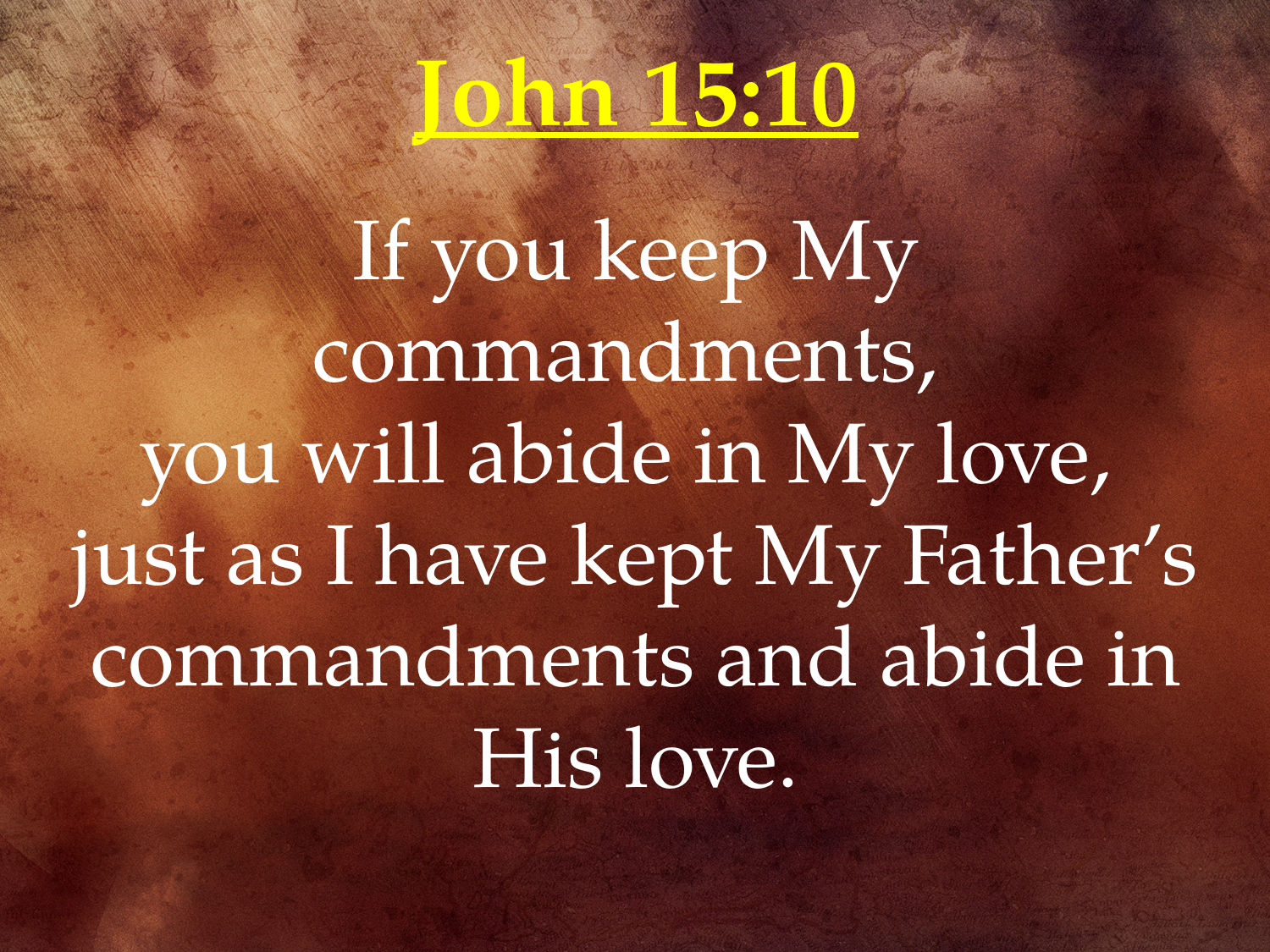

John 15:10

If you keep My commandments,
you will abide in My love,
just as I have kept My Father’s commandments and abide in His love.